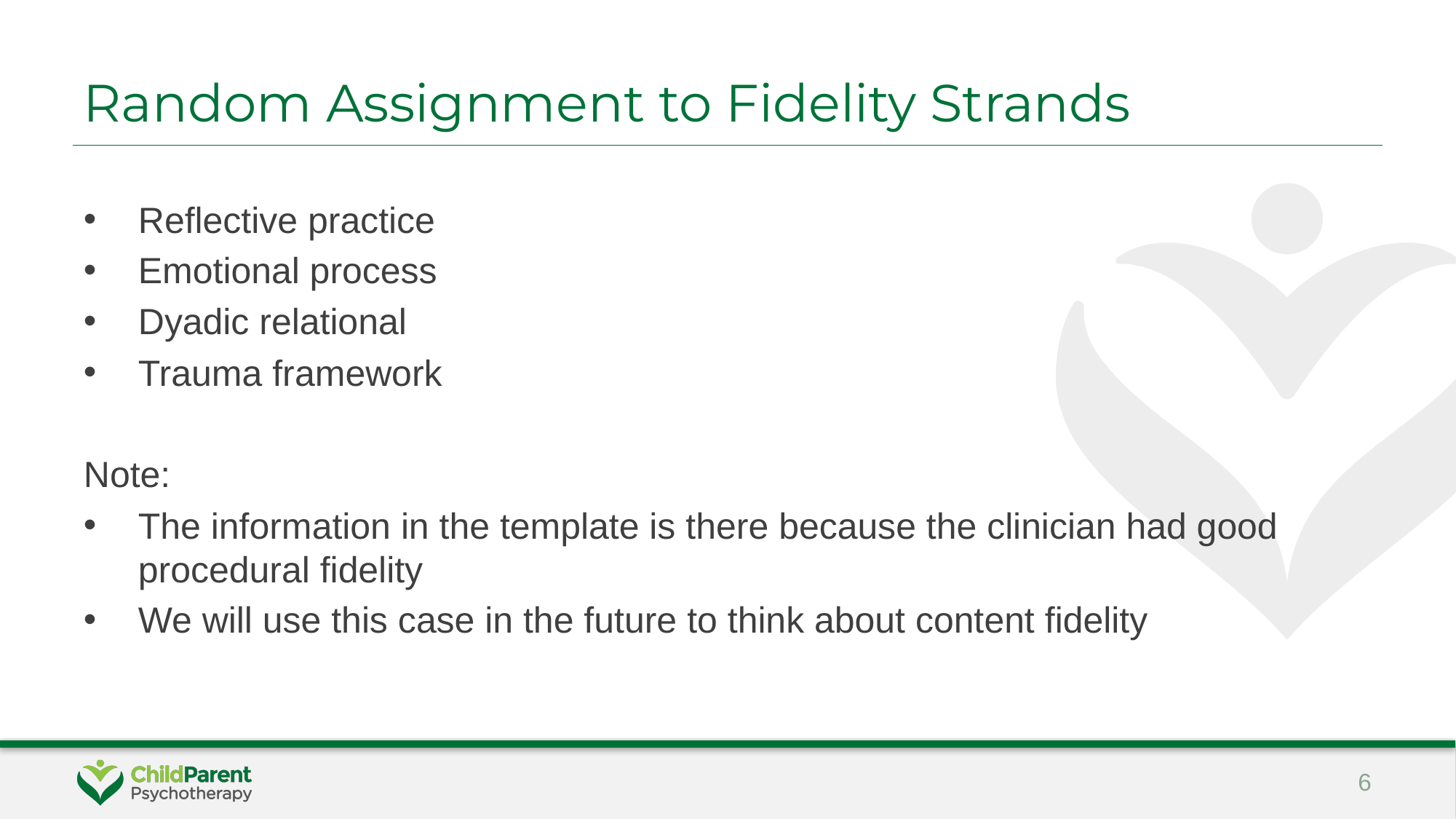

# Random Assignment to Fidelity Strands
Reflective practice
Emotional process
Dyadic relational
Trauma framework

Note:
The information in the template is there because the clinician had good procedural fidelity
We will use this case in the future to think about content fidelity
6